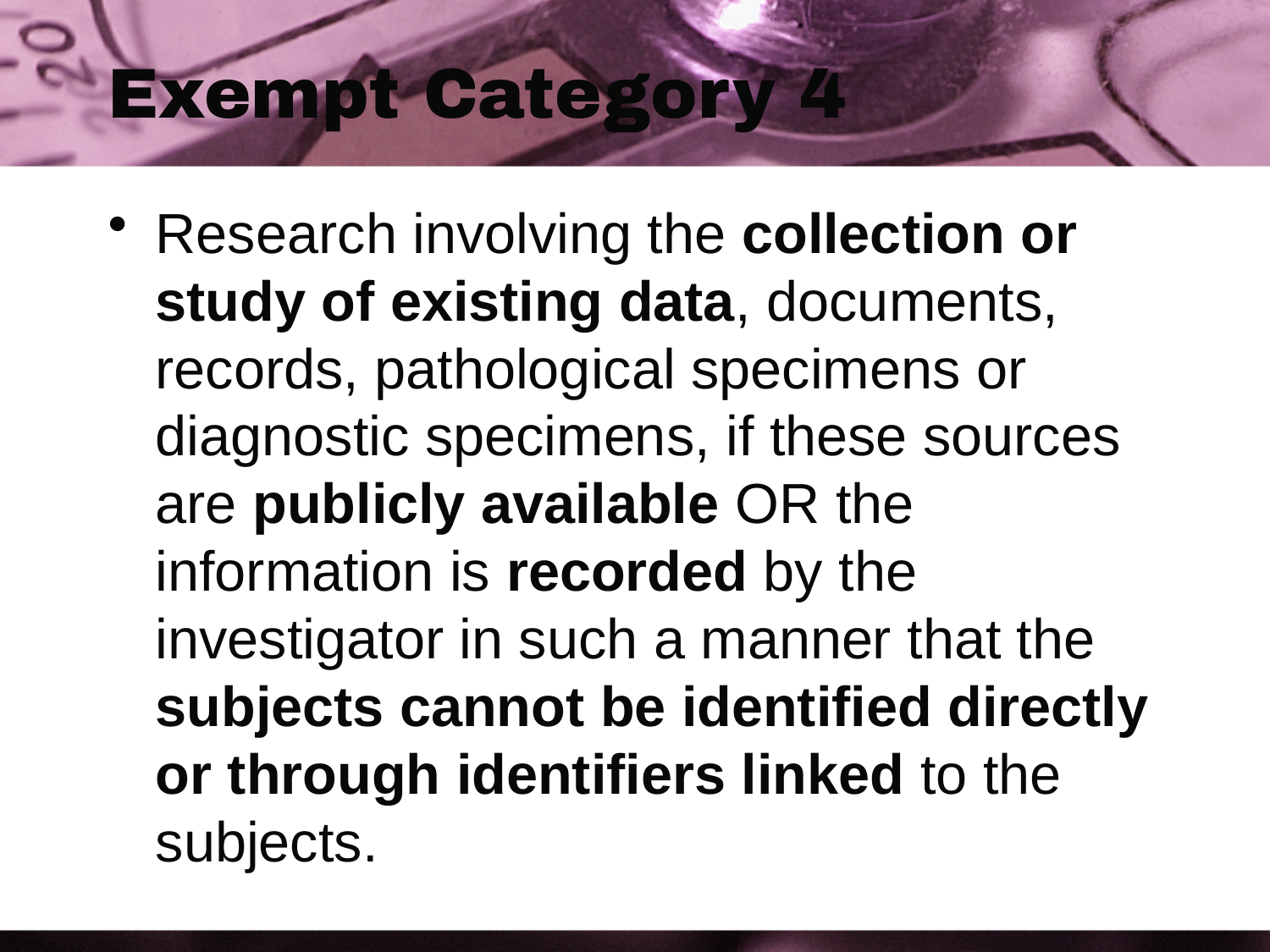

# Exempt Category 4
Research involving the collection or study of existing data, documents, records, pathological specimens or diagnostic specimens, if these sources are publicly available OR the information is recorded by the investigator in such a manner that the subjects cannot be identified directly or through identifiers linked to the subjects.